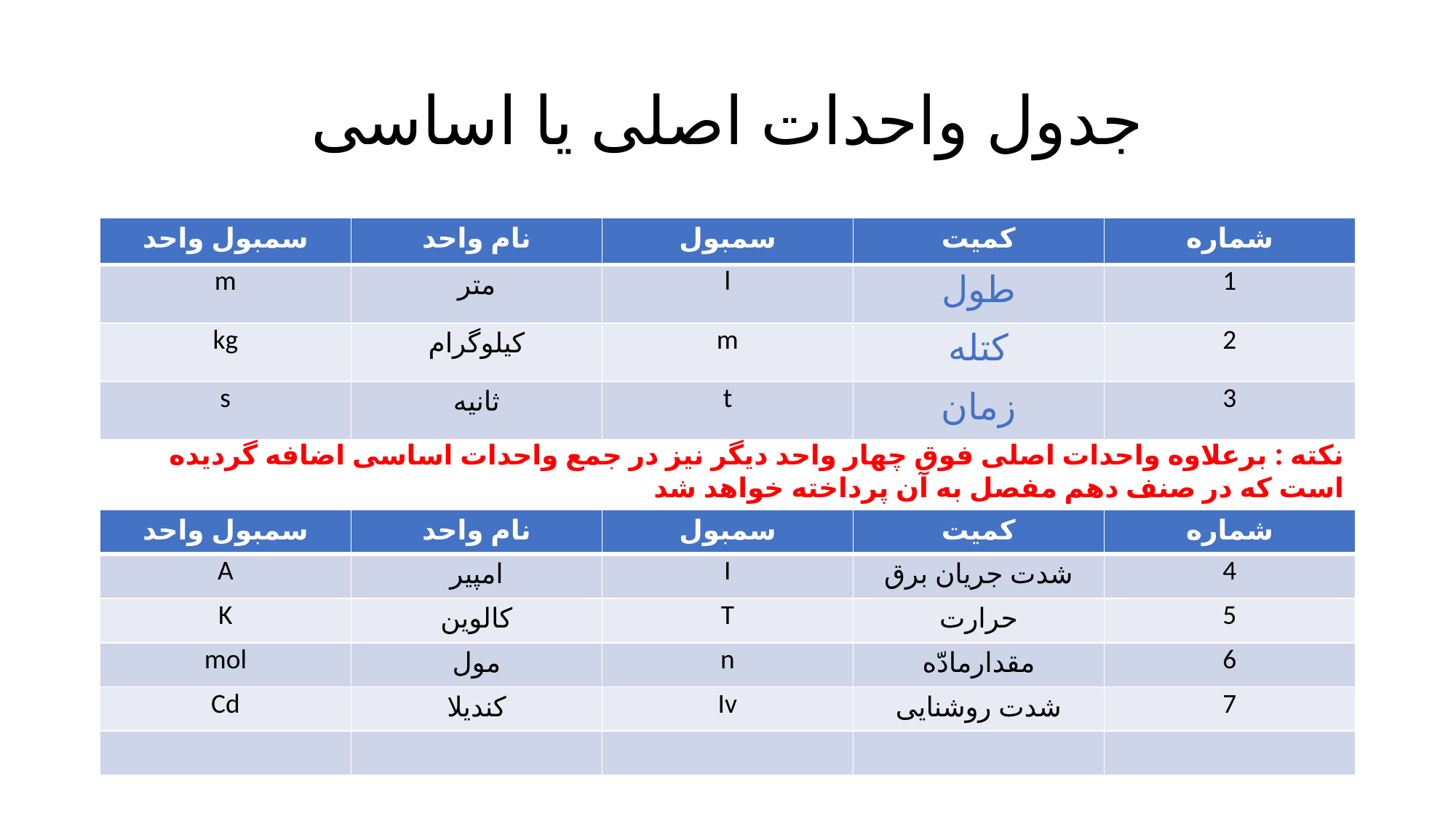

# جدول واحدات اصلی یا اساسی
| سمبول واحد | نام واحد | سمبول | کمیت | شماره |
| --- | --- | --- | --- | --- |
| m | متر | l | طول | 1 |
| kg | کیلوگرام | m | کتله | 2 |
| s | ثانیه | t | زمان | 3 |
نکته : برعلاوه واحدات اصلی فوق چهار واحد دیگر نیز در جمع واحدات اساسی اضافه گردیده است که در صنف دهم مفصل به آن پرداخته خواهد شد
| سمبول واحد | نام واحد | سمبول | کمیت | شماره |
| --- | --- | --- | --- | --- |
| A | امپیر | I | شدت جریان برق | 4 |
| K | کالوین | T | حرارت | 5 |
| mol | مول | n | مقدارمادّه | 6 |
| Cd | کندیلا | Iv​ | شدت روشنایی | 7 |
|  |  |  |  |  |